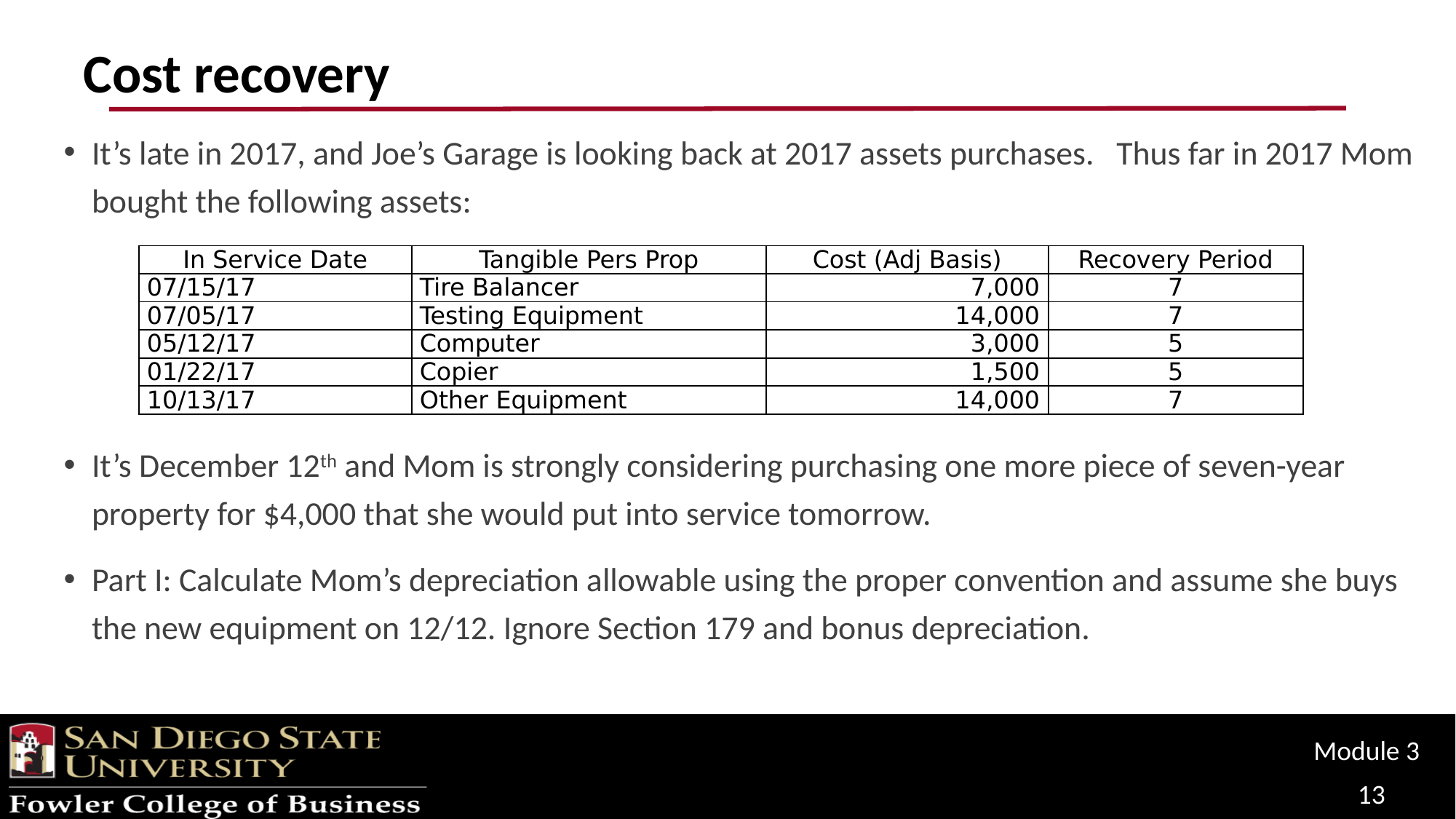

# Cost recovery
It’s late in 2017, and Joe’s Garage is looking back at 2017 assets purchases.   Thus far in 2017 Mom bought the following assets:

It’s December 12th and Mom is strongly considering purchasing one more piece of seven-year property for $4,000 that she would put into service tomorrow.
Part I: Calculate Mom’s depreciation allowable using the proper convention and assume she buys the new equipment on 12/12. Ignore Section 179 and bonus depreciation.
| In Service Date | Tangible Pers Prop | Cost (Adj Basis) | Recovery Period |
| --- | --- | --- | --- |
| 07/15/17 | Tire Balancer | 7,000 | 7 |
| 07/05/17 | Testing Equipment | 14,000 | 7 |
| 05/12/17 | Computer | 3,000 | 5 |
| 01/22/17 | Copier | 1,500 | 5 |
| 10/13/17 | Other Equipment | 14,000 | 7 |
Module 3
13